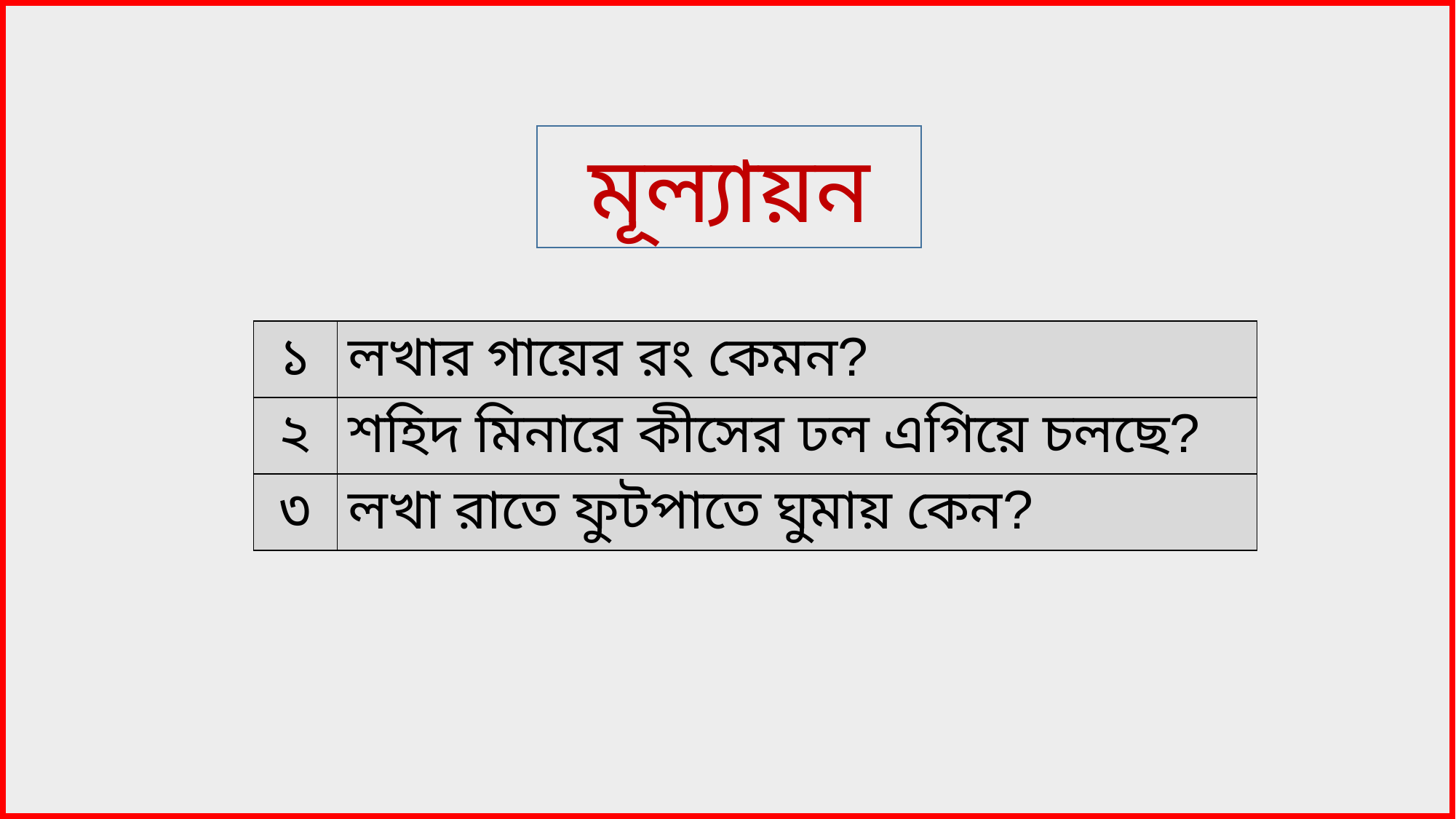

মূল্যায়ন
| ১ | লখার গায়ের রং কেমন? |
| --- | --- |
| ২ | শহিদ মিনারে কীসের ঢল এগিয়ে চলছে? |
| ৩ | লখা রাতে ফুটপাতে ঘুমায় কেন? |